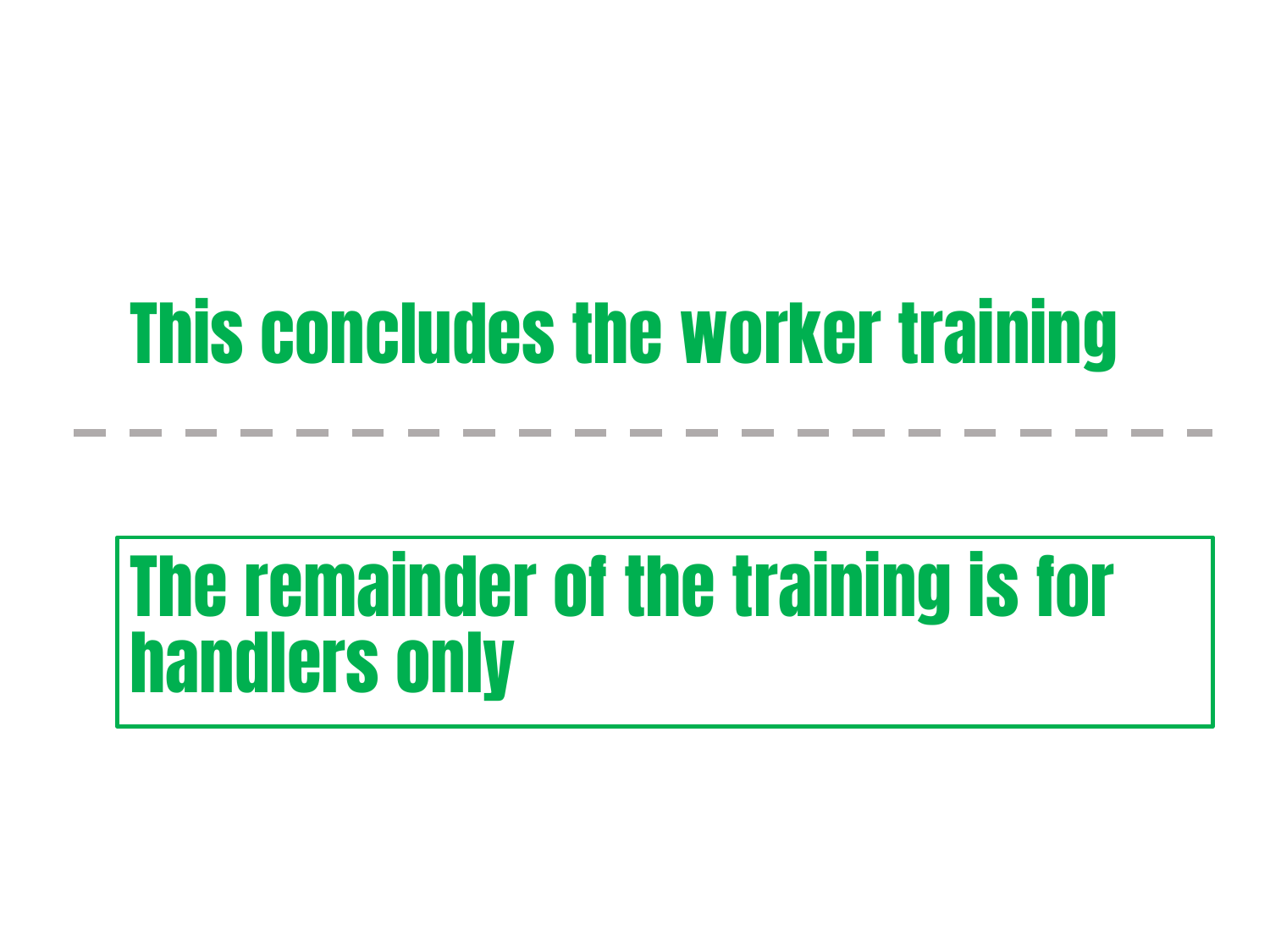

# This concludes the worker training
The remainder of the training is for handlers only